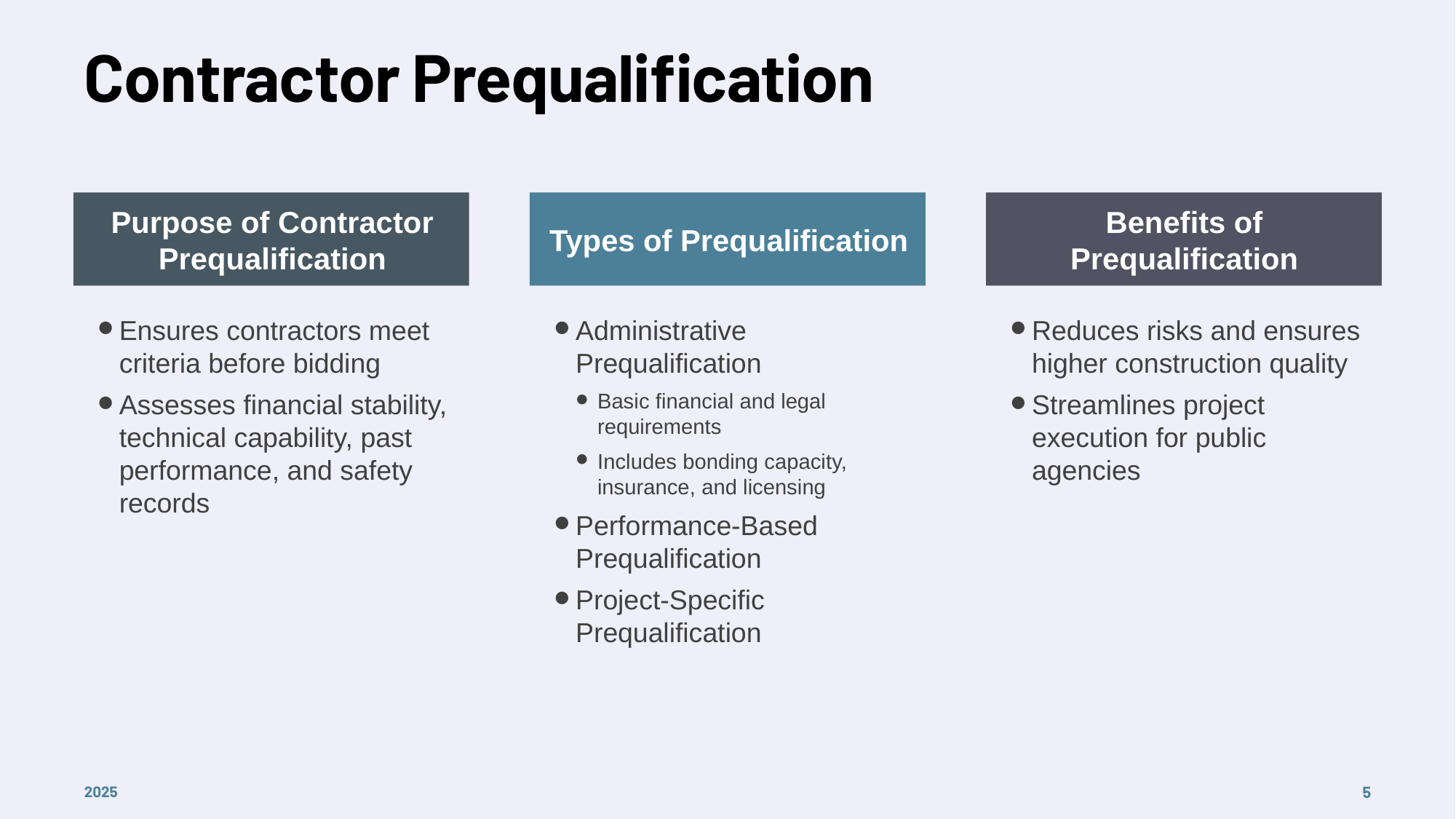

# Contractor Prequalification

Purpose of Contractor Prequalification

Types of Prequalification
Benefits of Prequalification

Ensures contractors meet criteria before bidding
Assesses financial stability, technical capability, past performance, and safety records

Reduces risks and ensures higher construction quality
Streamlines project execution for public agencies
Administrative Prequalification
Basic financial and legal requirements
Includes bonding capacity, insurance, and licensing
Performance-Based Prequalification
Project-Specific Prequalification
2025
5